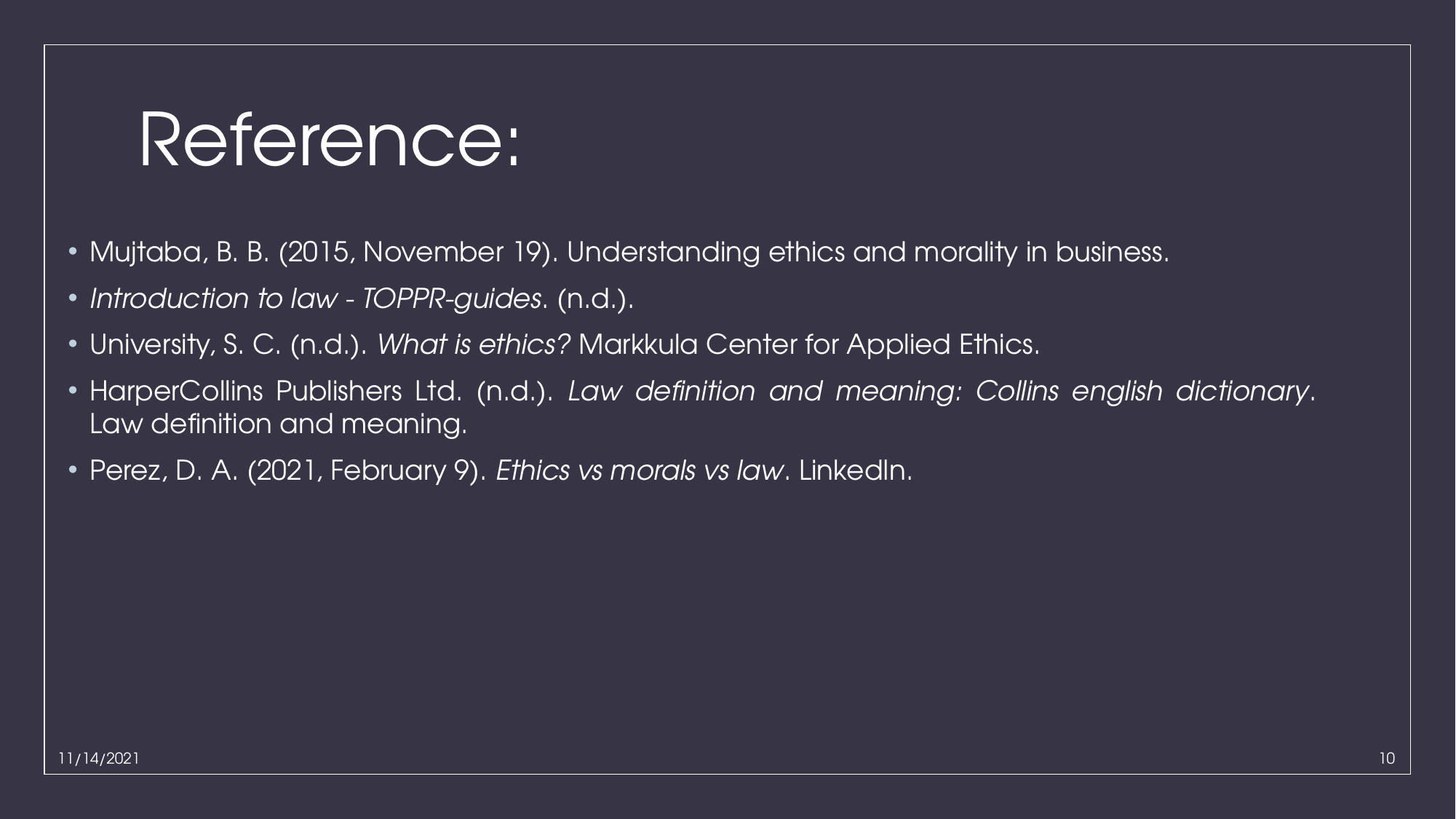

# Reference:
Mujtaba, B. B. (2015, November 19). Understanding ethics and morality in business.
Introduction to law - TOPPR-guides. (n.d.).
University, S. C. (n.d.). What is ethics? Markkula Center for Applied Ethics.
HarperCollins Publishers Ltd. (n.d.). Law definition and meaning: Collins english dictionary. Law definition and meaning.
Perez, D. A. (2021, February 9). Ethics vs morals vs law. LinkedIn.

11/14/2021
10